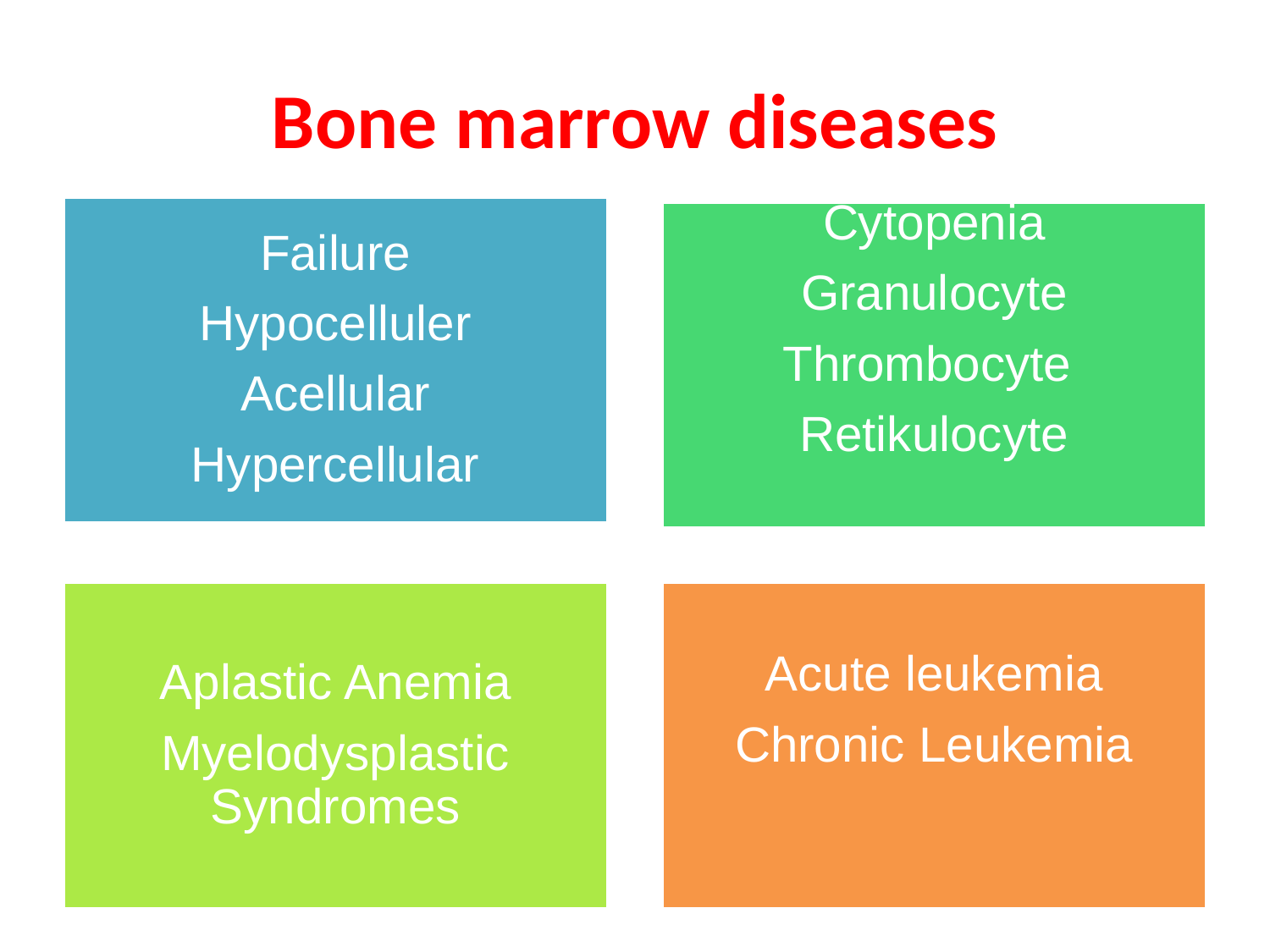

# Bone marrow diseases
Failure
Hypocelluler
Acellular
Hypercellular
Cytopenia
Granulocyte
Thrombocyte
Retikulocyte

Aplastic Anemia
Myelodysplastic Syndromes
Acute leukemia
Chronic Leukemia